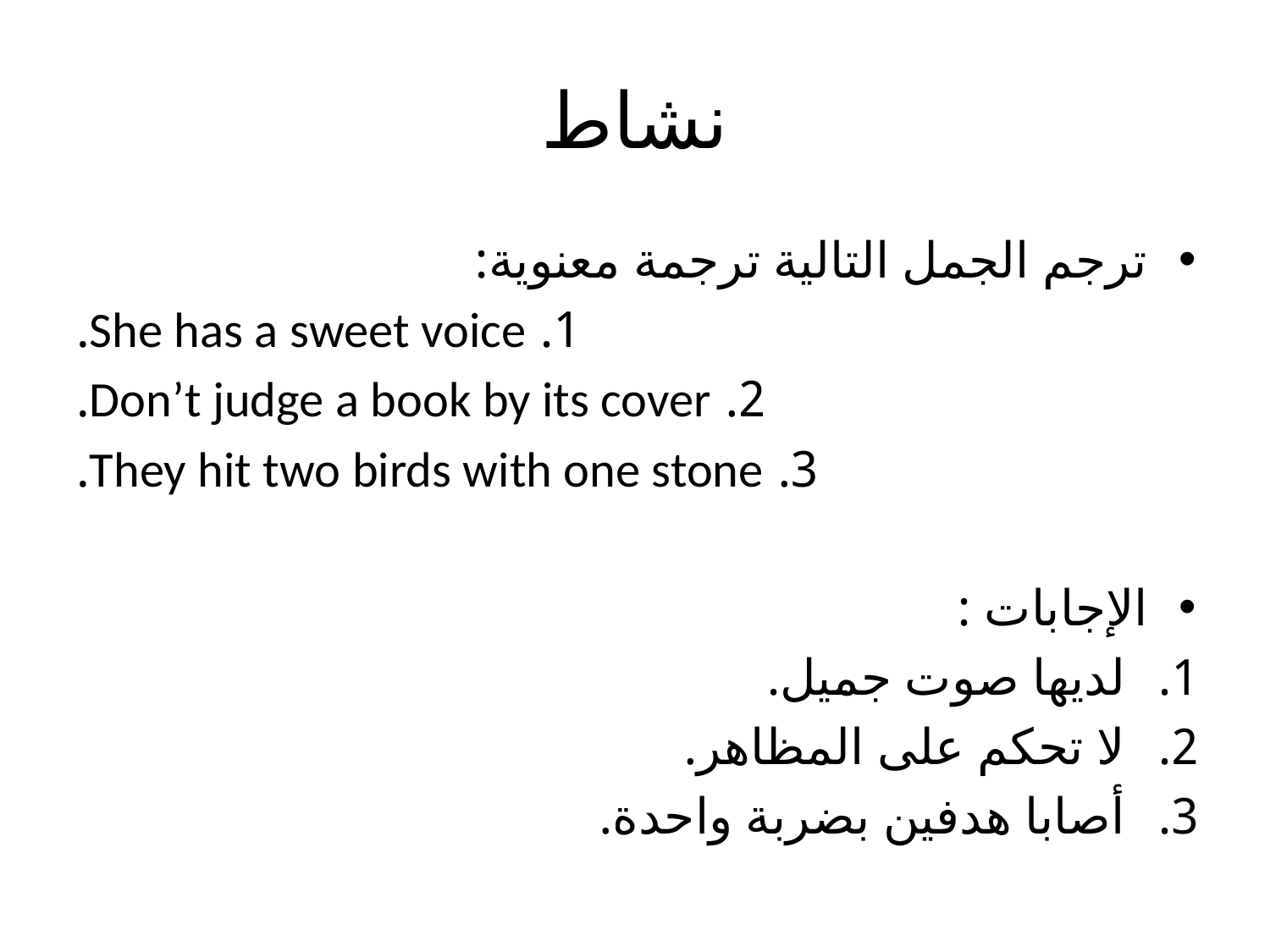

# نشاط
ترجم الجمل التالية ترجمة معنوية:
1. She has a sweet voice.
2. Don’t judge a book by its cover.
3. They hit two birds with one stone.

الإجابات :
لديها صوت جميل.
لا تحكم على المظاهر.
أصابا هدفين بضربة واحدة.